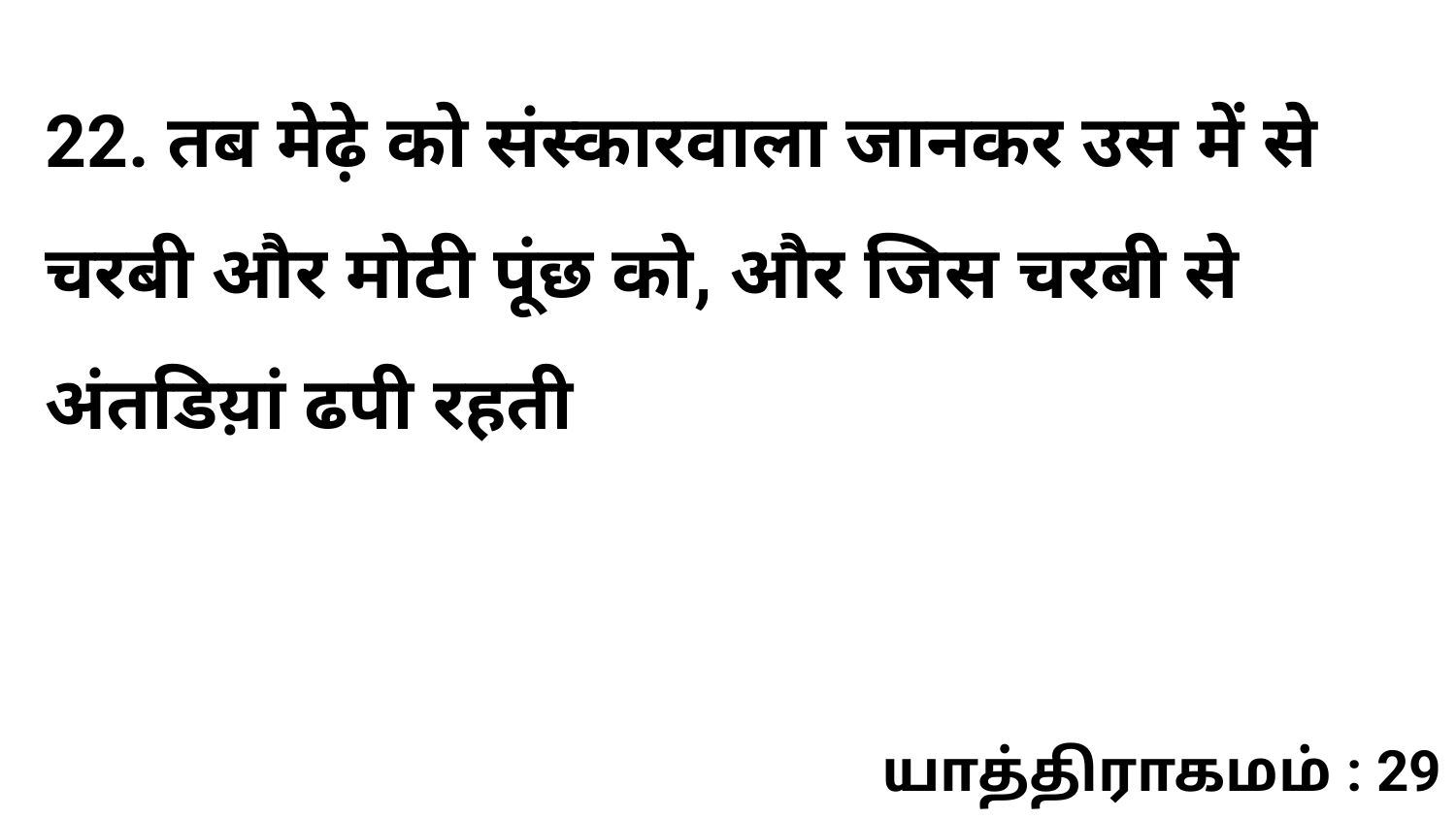

22. तब मेढ़े को संस्कारवाला जानकर उस में से चरबी और मोटी पूंछ को, और जिस चरबी से अंतडिय़ां ढपी रहती
யாத்திராகமம் : 29